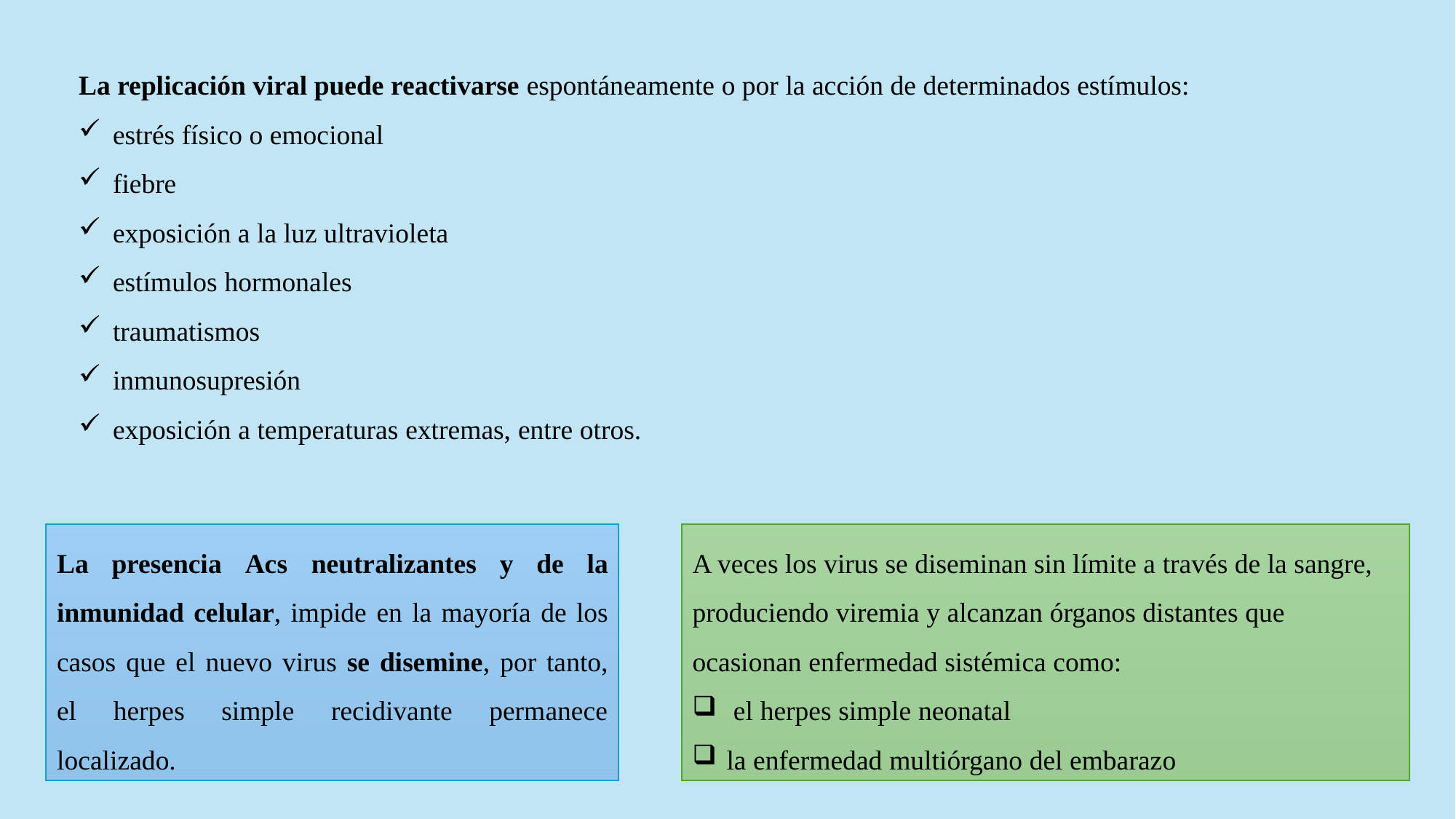

La replicación viral puede reactivarse espontáneamente o por la acción de determinados estímulos:
estrés físico o emocional
fiebre
exposición a la luz ultravioleta
estímulos hormonales
traumatismos
inmunosupresión
exposición a temperaturas extremas, entre otros.
La presencia Acs neutralizantes y de la inmunidad celular, impide en la mayoría de los casos que el nuevo virus se disemine, por tanto, el herpes simple recidivante permanece localizado.
A veces los virus se diseminan sin límite a través de la sangre, produciendo viremia y alcanzan órganos distantes que ocasionan enfermedad sistémica como:
 el herpes simple neonatal
la enfermedad multiórgano del embarazo